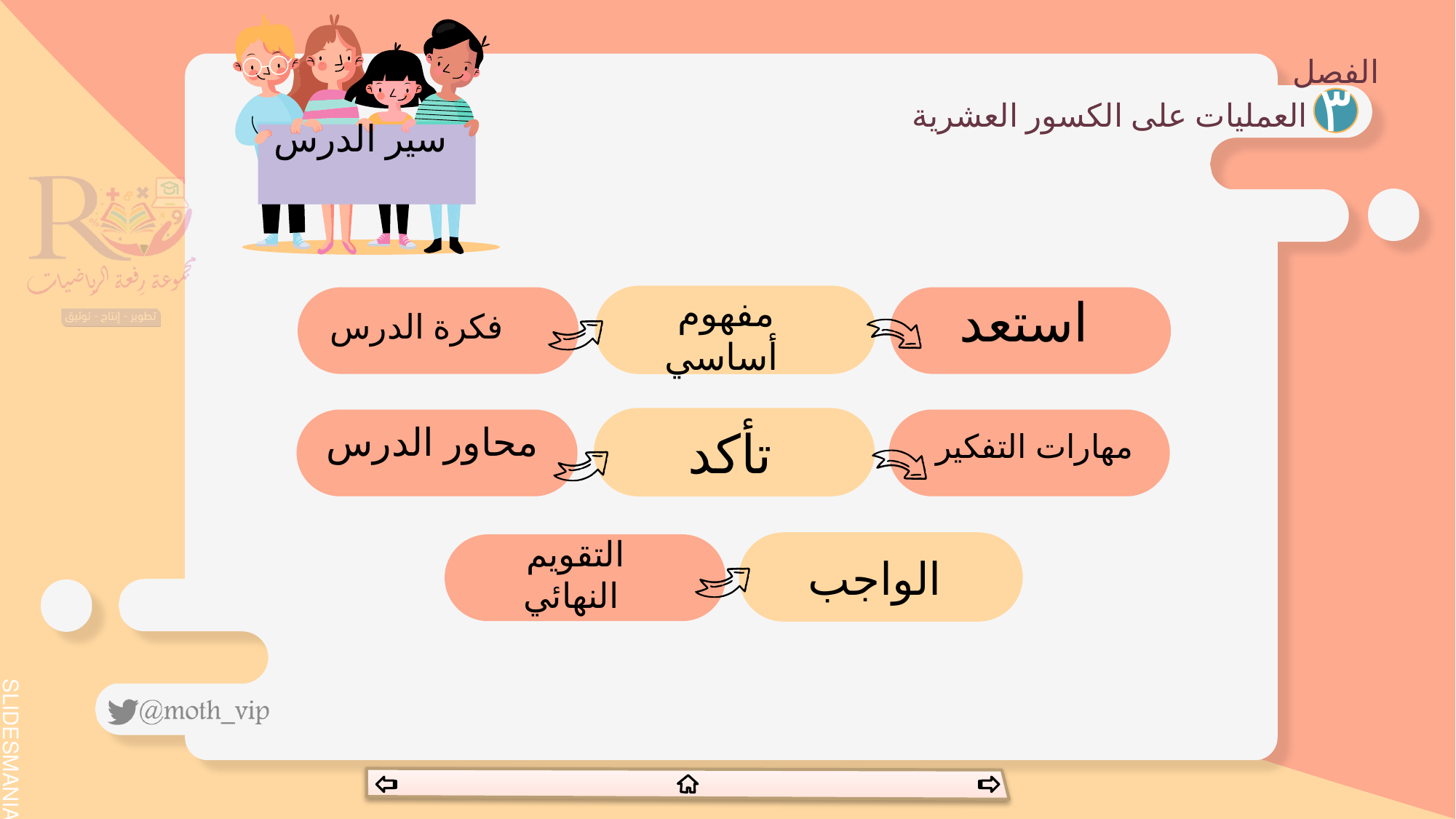

سير الدرس
الفصل
العمليات على الكسور العشرية
٣

استعد

فكرة الدرس

مفهوم أساسي

محاور الدرس

تأكد

مهارات التفكير

الواجب

التقويم النهائي